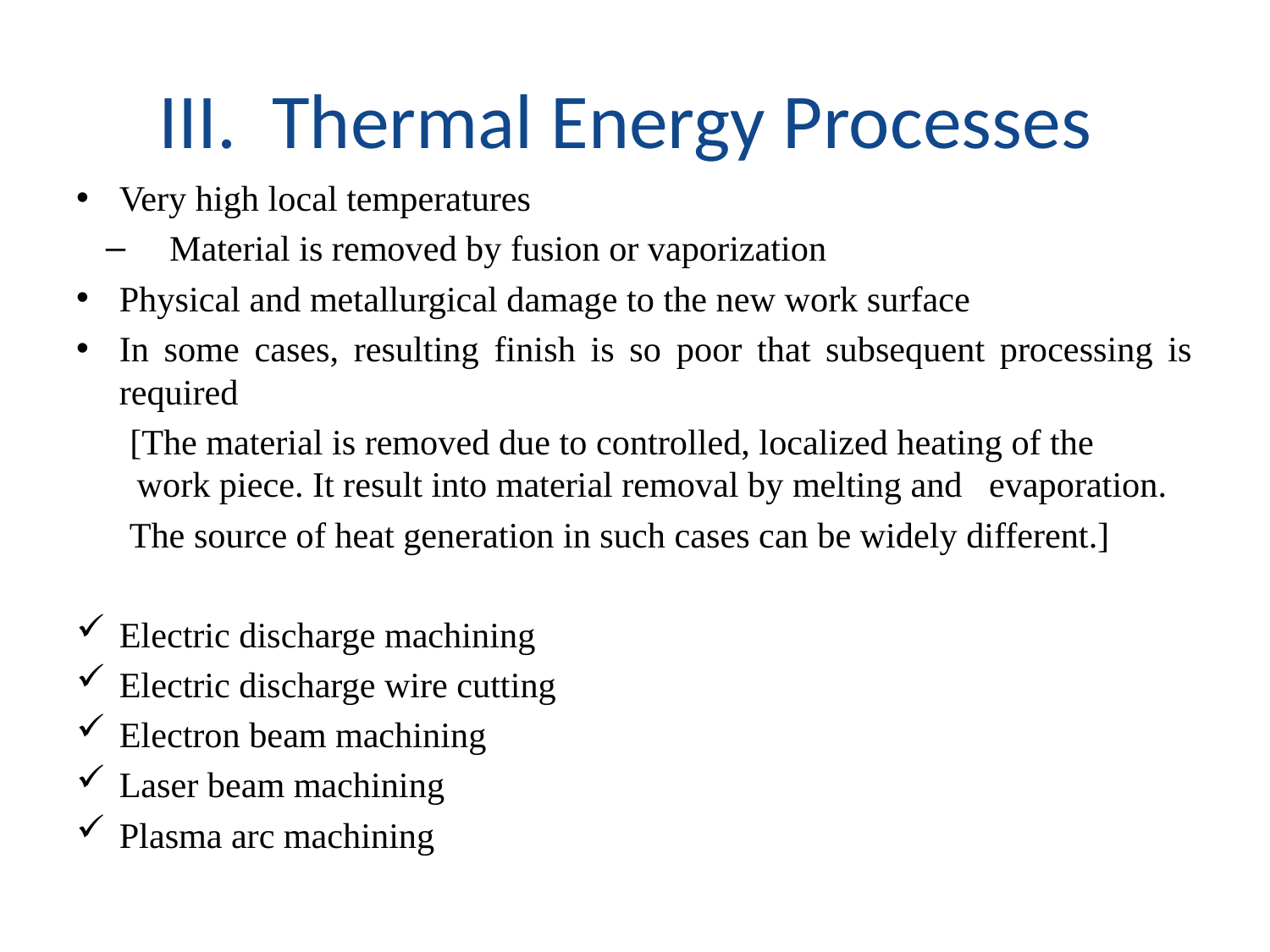

# III.  Thermal Energy Processes
Very high local temperatures
Material is removed by fusion or vaporization
Physical and metallurgical damage to the new work surface
In some cases, resulting finish is so poor that subsequent processing is required
      [The material is removed due to controlled, localized heating of the              work piece. It result into material removal by melting and   evaporation.
      The source of heat generation in such cases can be widely different.]

Electric discharge machining
Electric discharge wire cutting
Electron beam machining
Laser beam machining
Plasma arc machining